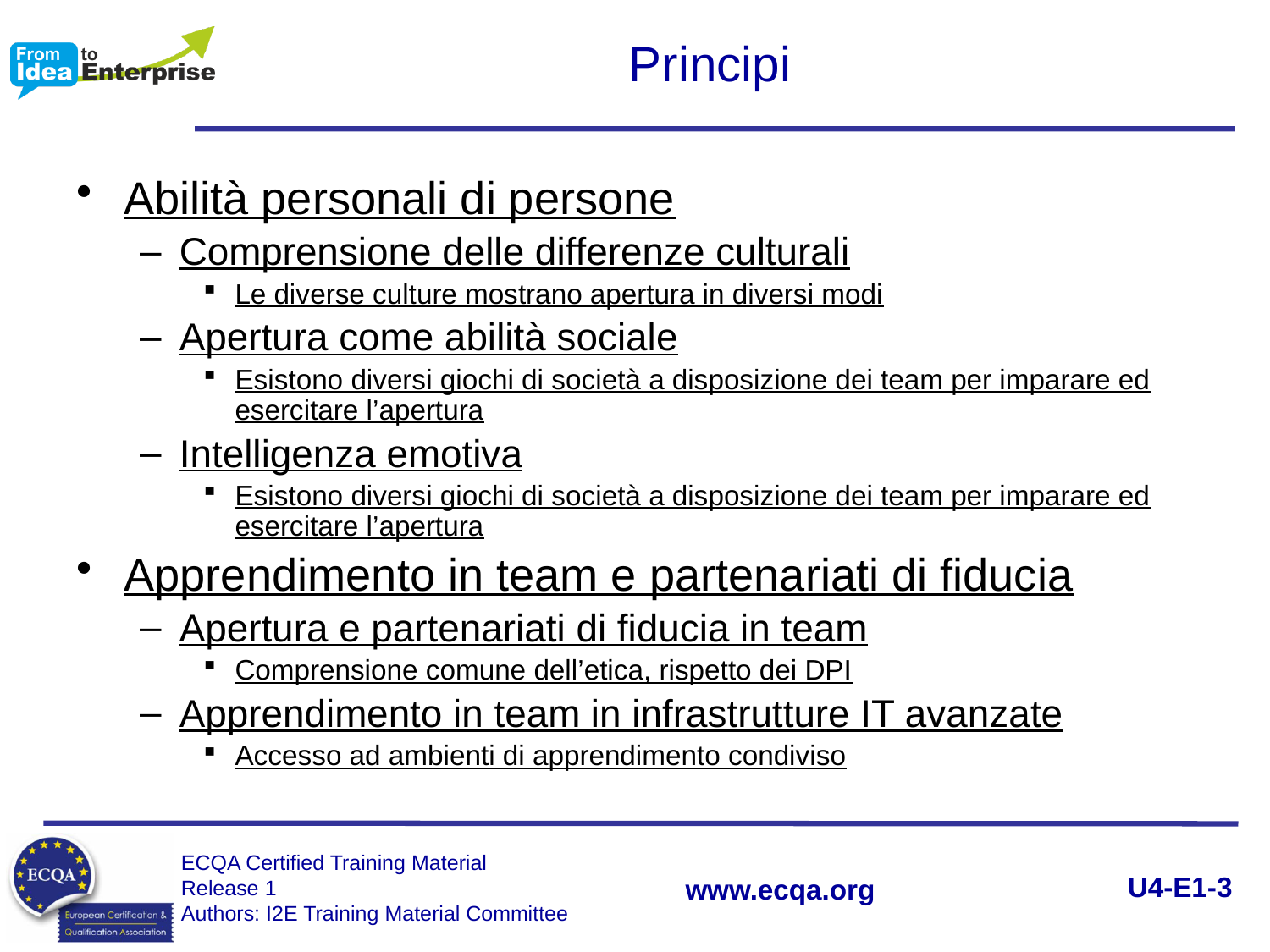

# Principi
Abilità personali di persone
Comprensione delle differenze culturali
Le diverse culture mostrano apertura in diversi modi
Apertura come abilità sociale
Esistono diversi giochi di società a disposizione dei team per imparare ed esercitare l’apertura
Intelligenza emotiva
Esistono diversi giochi di società a disposizione dei team per imparare ed esercitare l’apertura
Apprendimento in team e partenariati di fiducia
Apertura e partenariati di fiducia in team
Comprensione comune dell’etica, rispetto dei DPI
Apprendimento in team in infrastrutture IT avanzate
Accesso ad ambienti di apprendimento condiviso